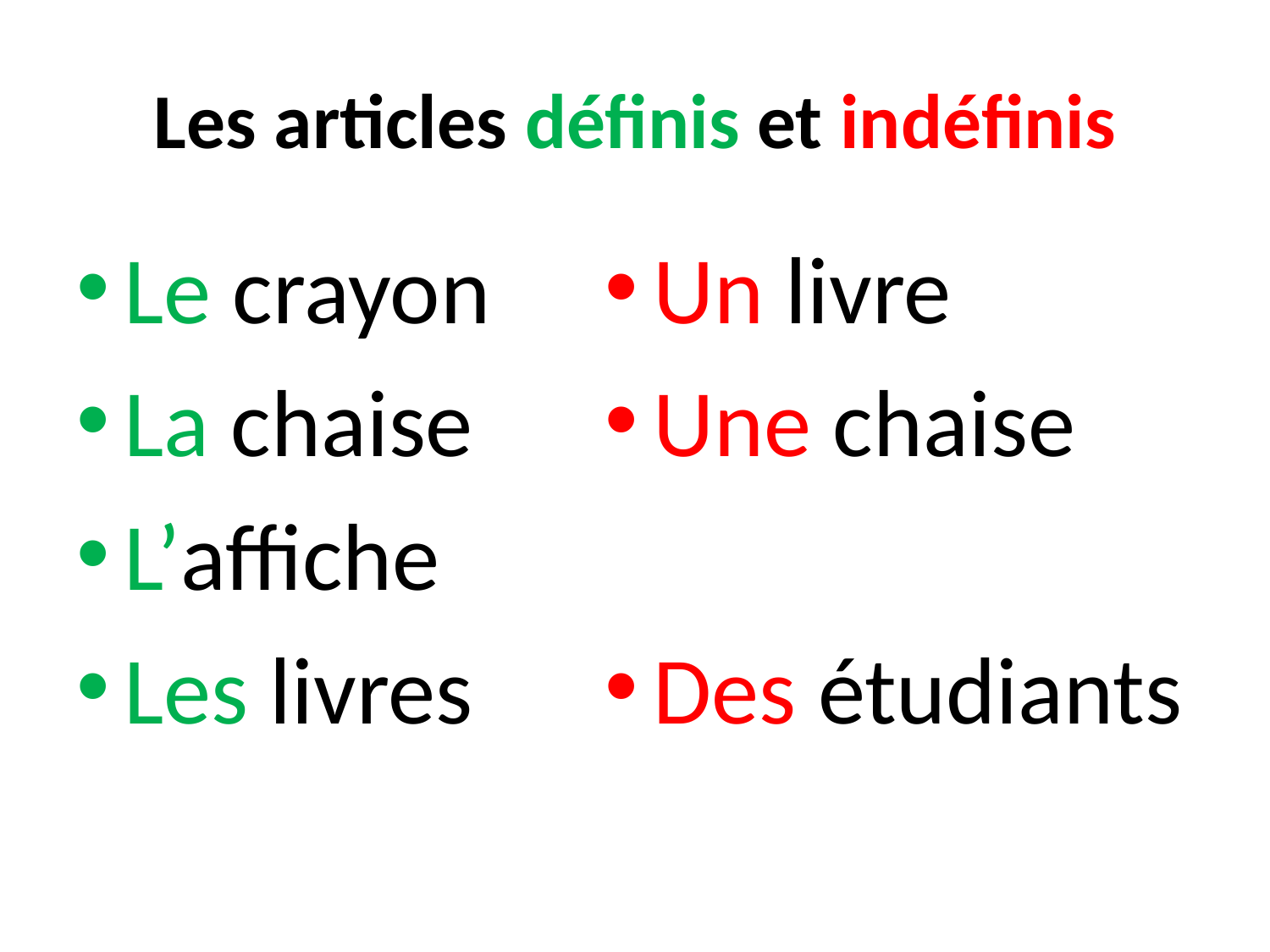

# Les articles définis et indéfinis
Le crayon
La chaise
L’affiche
Les livres
Un livre
Une chaise

Des étudiants